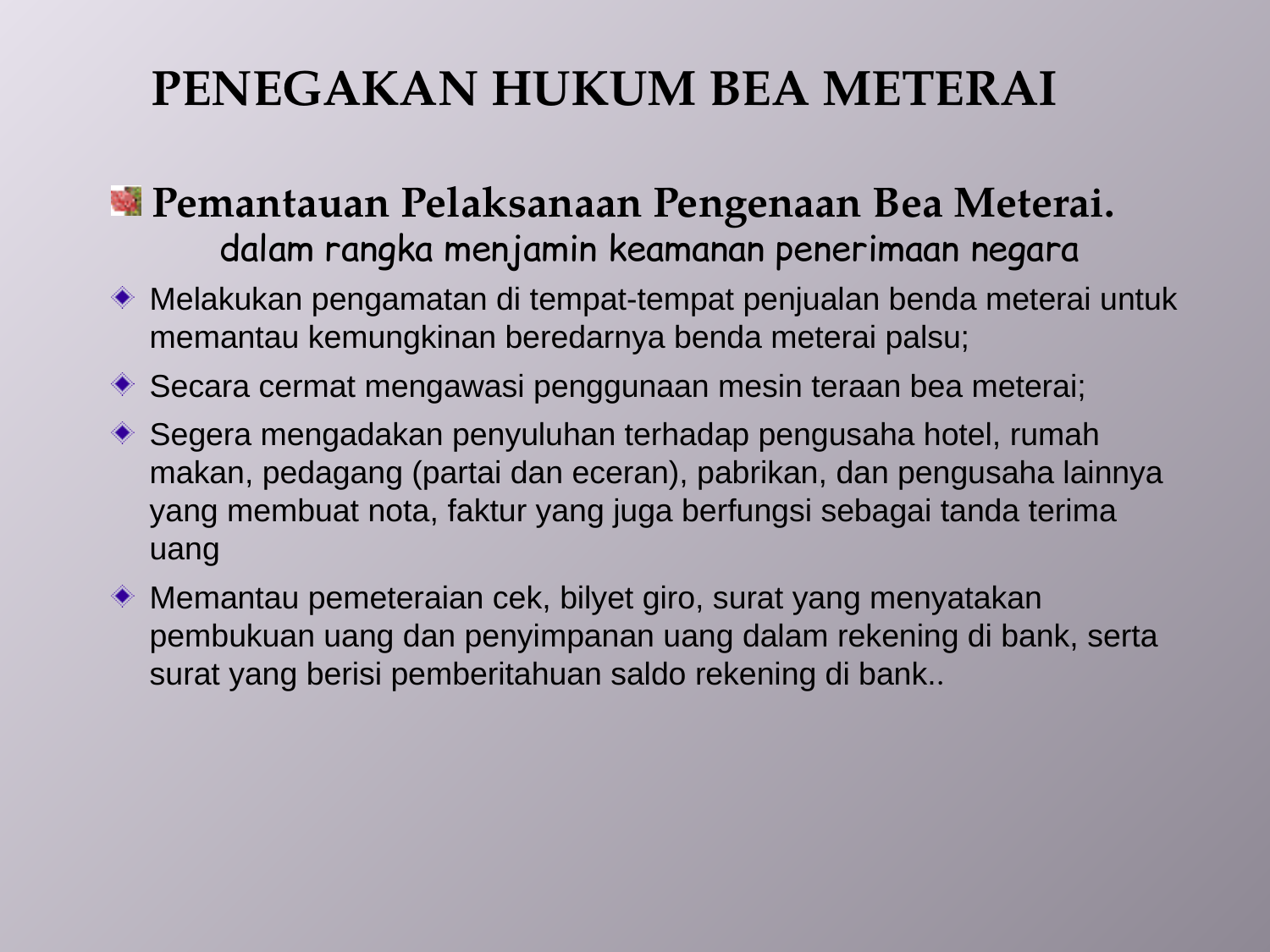

PENEGAKAN HUKUM BEA METERAI
 Pemantauan Pelaksanaan Pengenaan Bea Meterai.
dalam rangka menjamin keamanan penerimaan negara
Melakukan pengamatan di tempat-tempat penjualan benda meterai untuk memantau kemungkinan beredar­nya benda meterai palsu;
Secara cermat mengawasi penggunaan mesin teraan bea meterai;
Segera mengadakan penyuluhan terhadap pengusaha hotel, rumah makan, pedagang (partai dan eceran), pabrikan, dan pengusaha lainnya yang membuat nota, faktur yang juga berfungsi sebagai tanda terima uang
Memantau pemeteraian cek, bilyet giro, surat yang menyatakan pembukuan uang dan penyimpanan uang dalam rekening di bank, serta surat yang berisi pemberitahuan saldo rekening di bank..